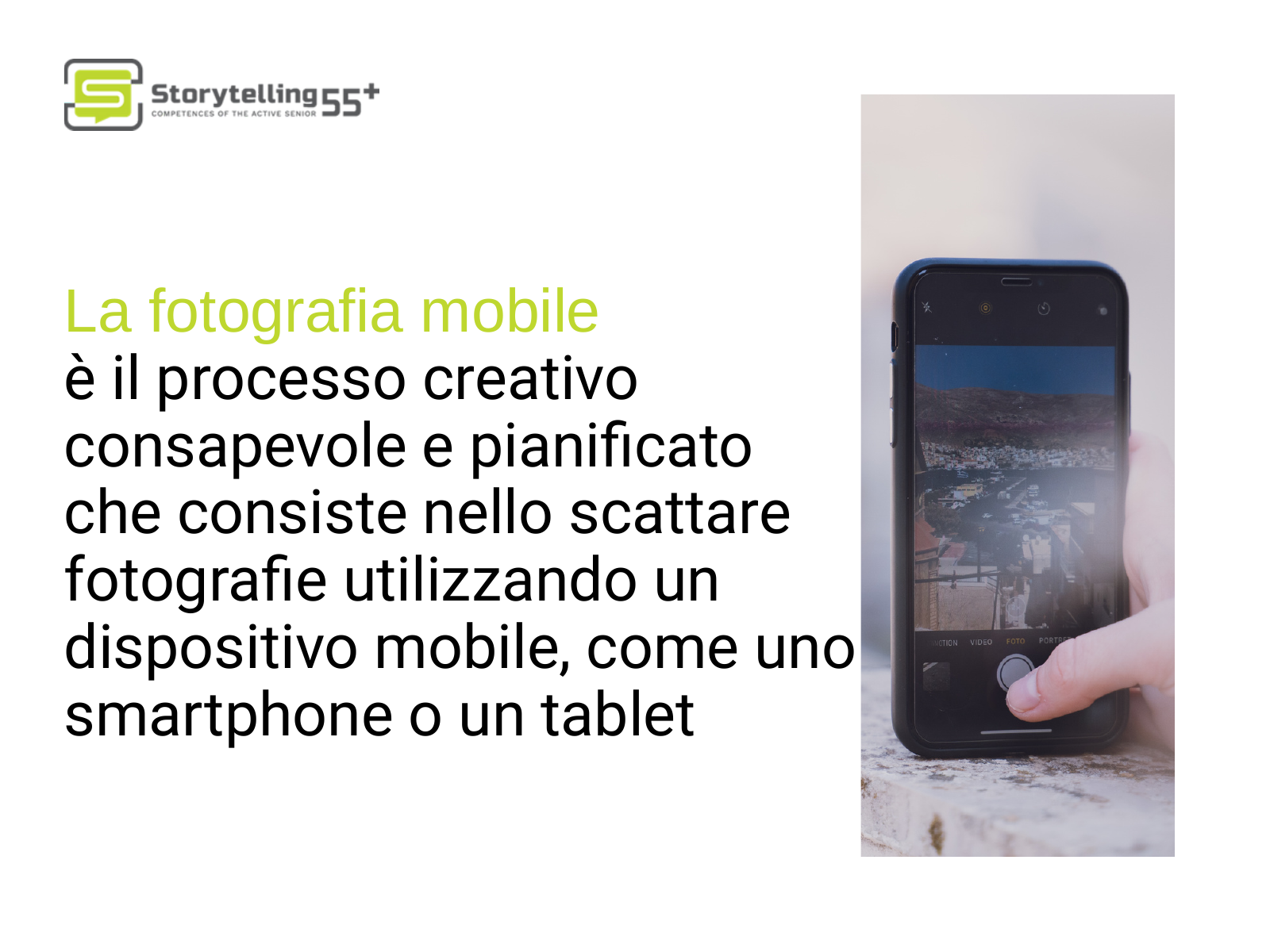

La fotografia mobile
è il processo creativo consapevole e pianificato che consiste nello scattare fotografie utilizzando un dispositivo mobile, come uno smartphone o un tablet